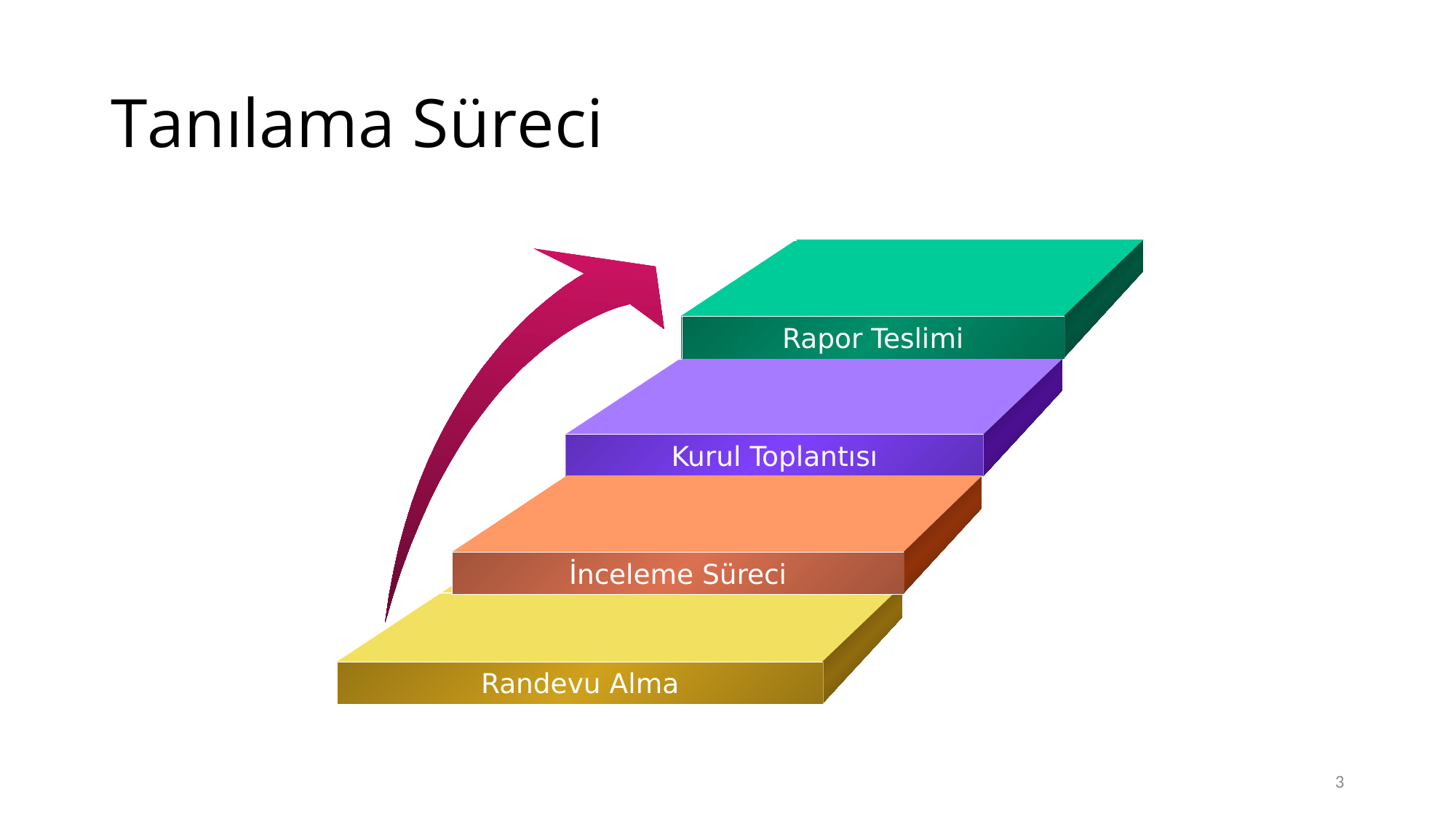

# Tanılama Süreci

Rapor Teslimi

Kurul Toplantısı

İnceleme Süreci

Randevu Alma

3